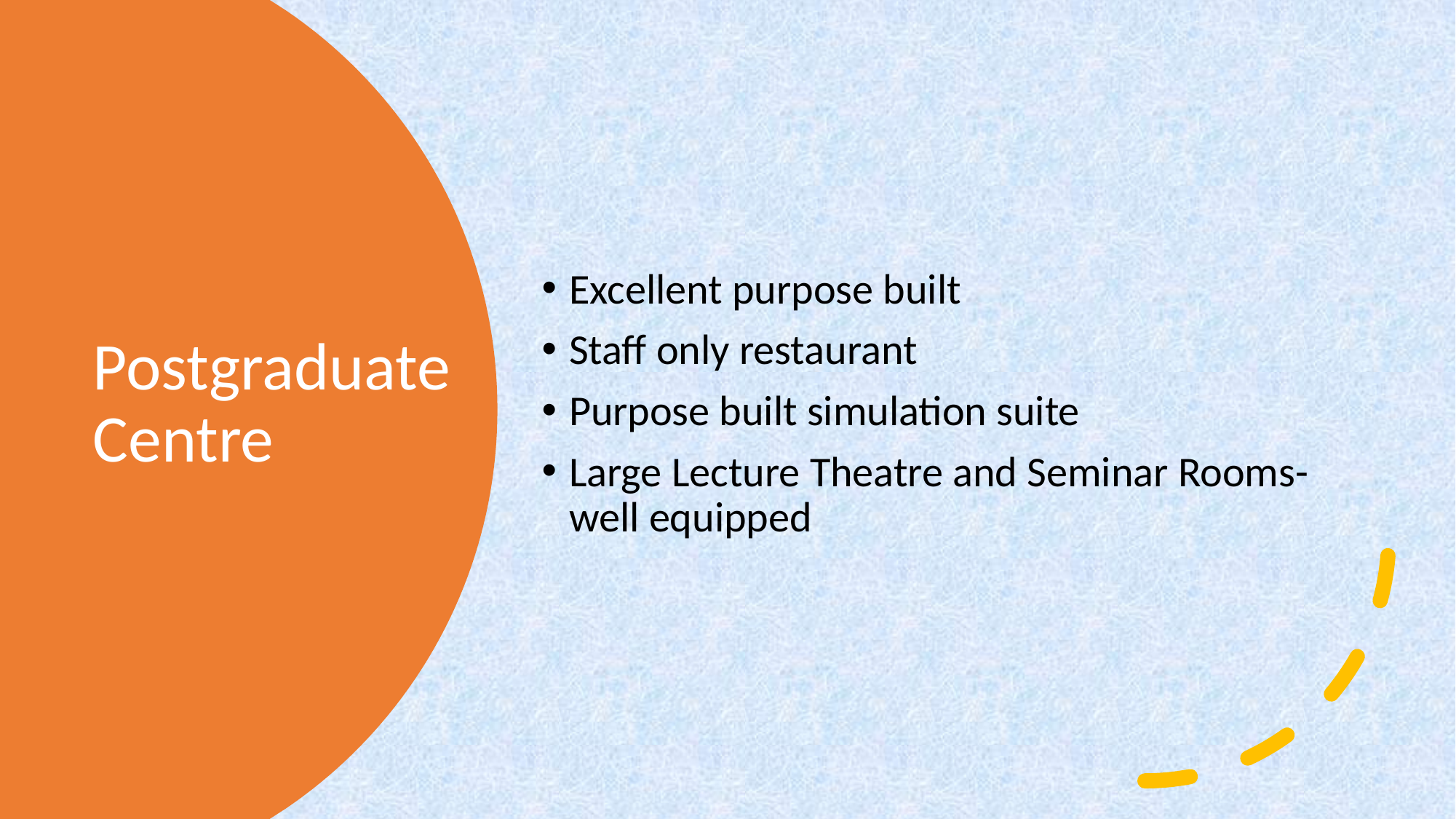

Excellent purpose built
Staff only restaurant
Purpose built simulation suite
Large Lecture Theatre and Seminar Rooms-well equipped
# Postgraduate Centre